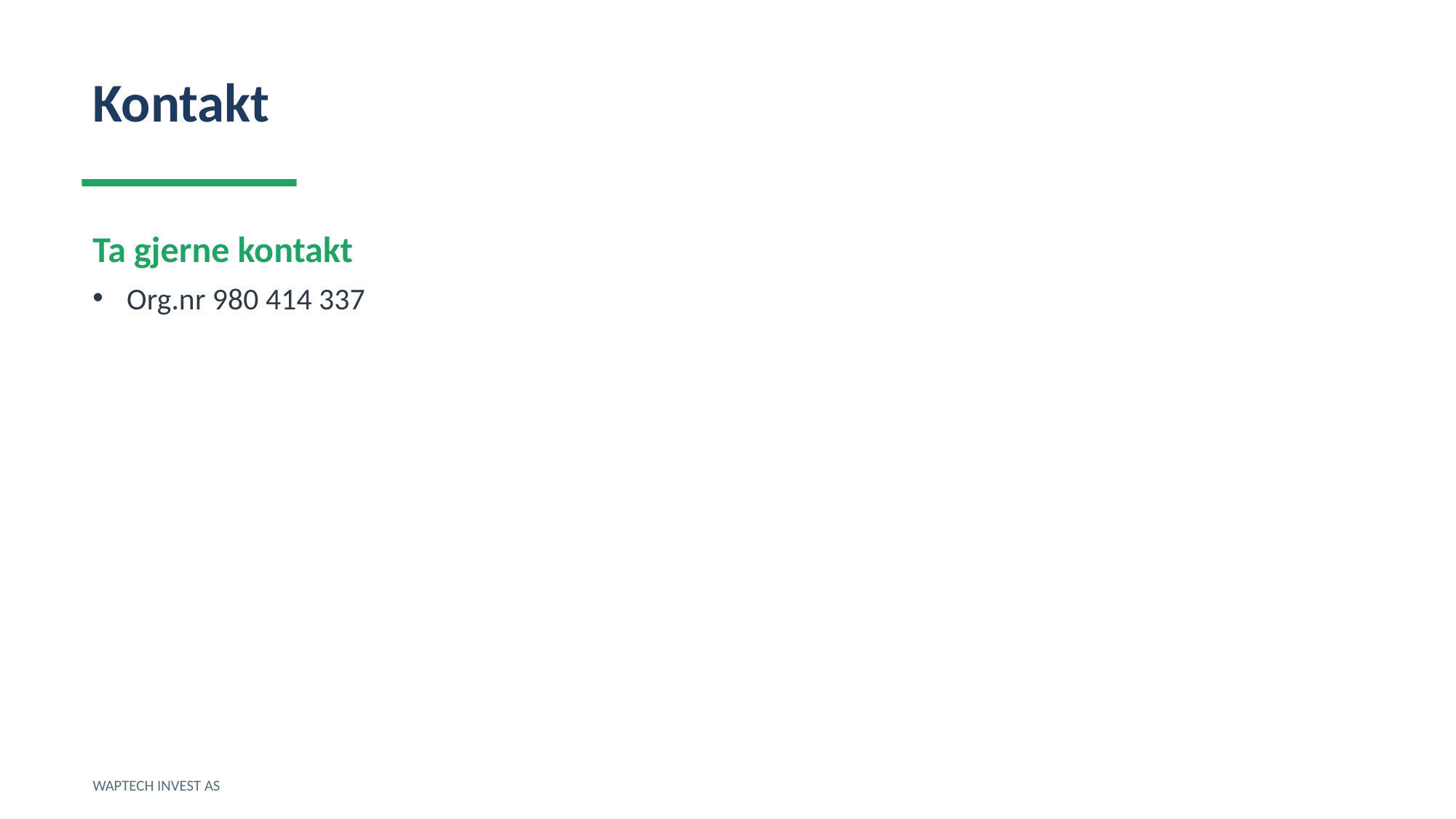

Kontakt

Ta gjerne kontakt
Org.nr 980 414 337
WAPTECH INVEST AS